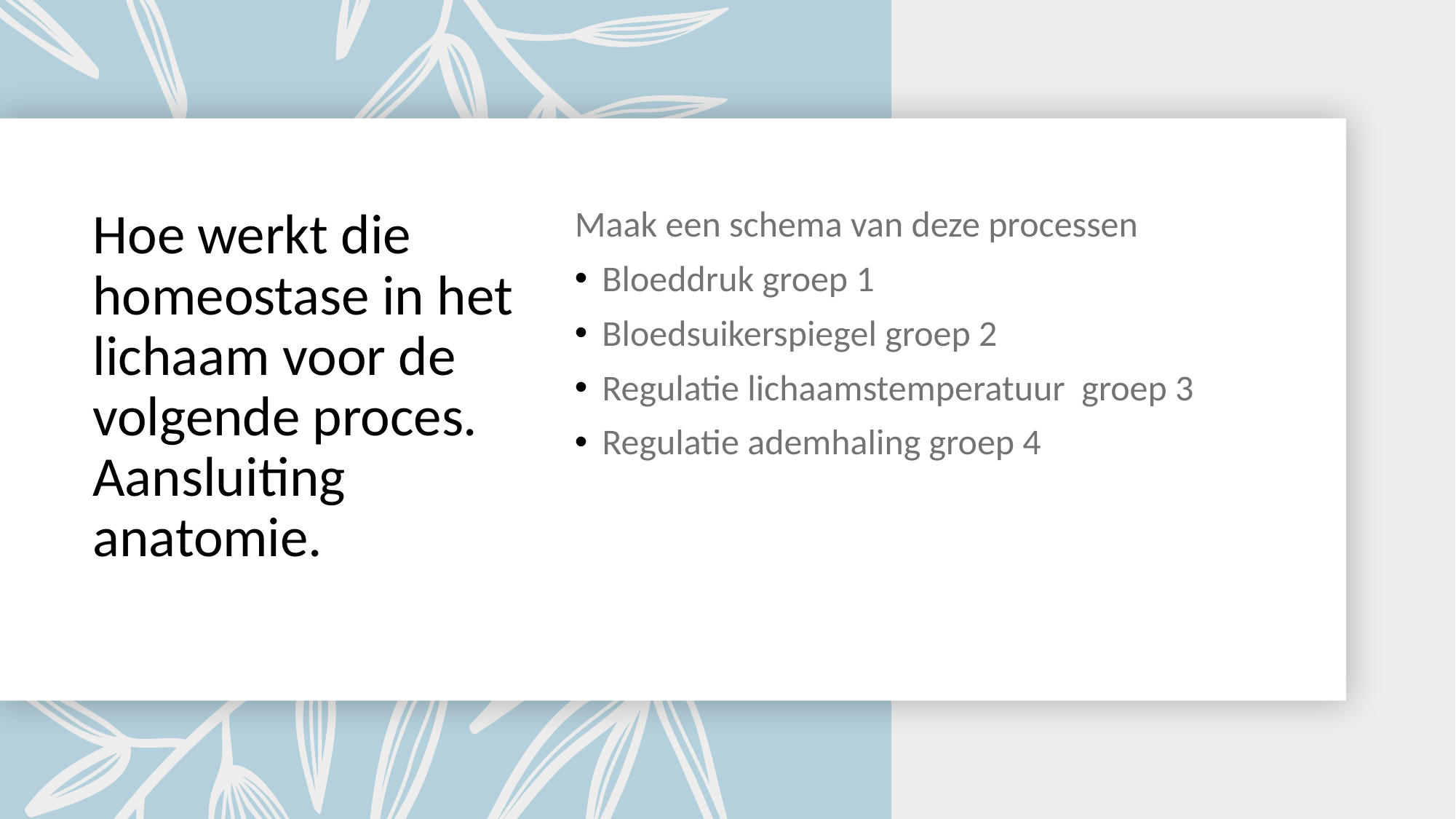

# Hoe werkt die homeostase in het lichaam voor de volgende proces. Aansluiting anatomie.
Maak een schema van deze processen
Bloeddruk groep 1
Bloedsuikerspiegel groep 2
Regulatie lichaamstemperatuur  groep 3
Regulatie ademhaling groep 4